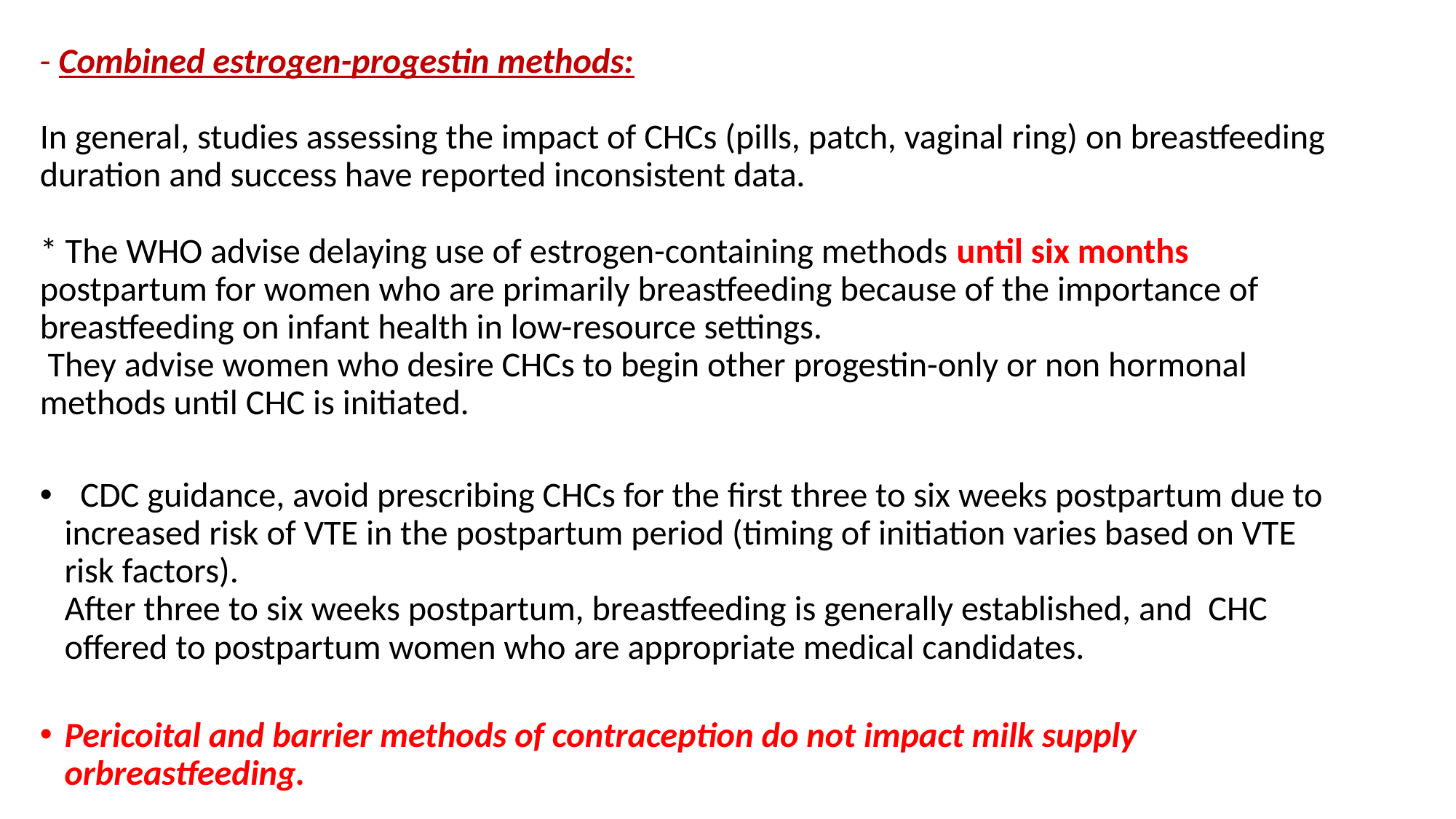

- Combined estrogen-progestin methods:
In general, studies assessing the impact of CHCs (pills, patch, vaginal ring) on breastfeeding duration and success have reported inconsistent data.
* The WHO advise delaying use of estrogen-containing methods until six months postpartum for women who are primarily breastfeeding because of the importance of breastfeeding on infant health in low-resource settings.
 They advise women who desire CHCs to begin other progestin-only or non hormonal methods until CHC is initiated.
  CDC guidance, avoid prescribing CHCs for the first three to six weeks postpartum due to increased risk of VTE in the postpartum period (timing of initiation varies based on VTE risk factors).
After three to six weeks postpartum, breastfeeding is generally established, and  CHC offered to postpartum women who are appropriate medical candidates.
Pericoital and barrier methods of contraception do not impact milk supply orbreastfeeding.